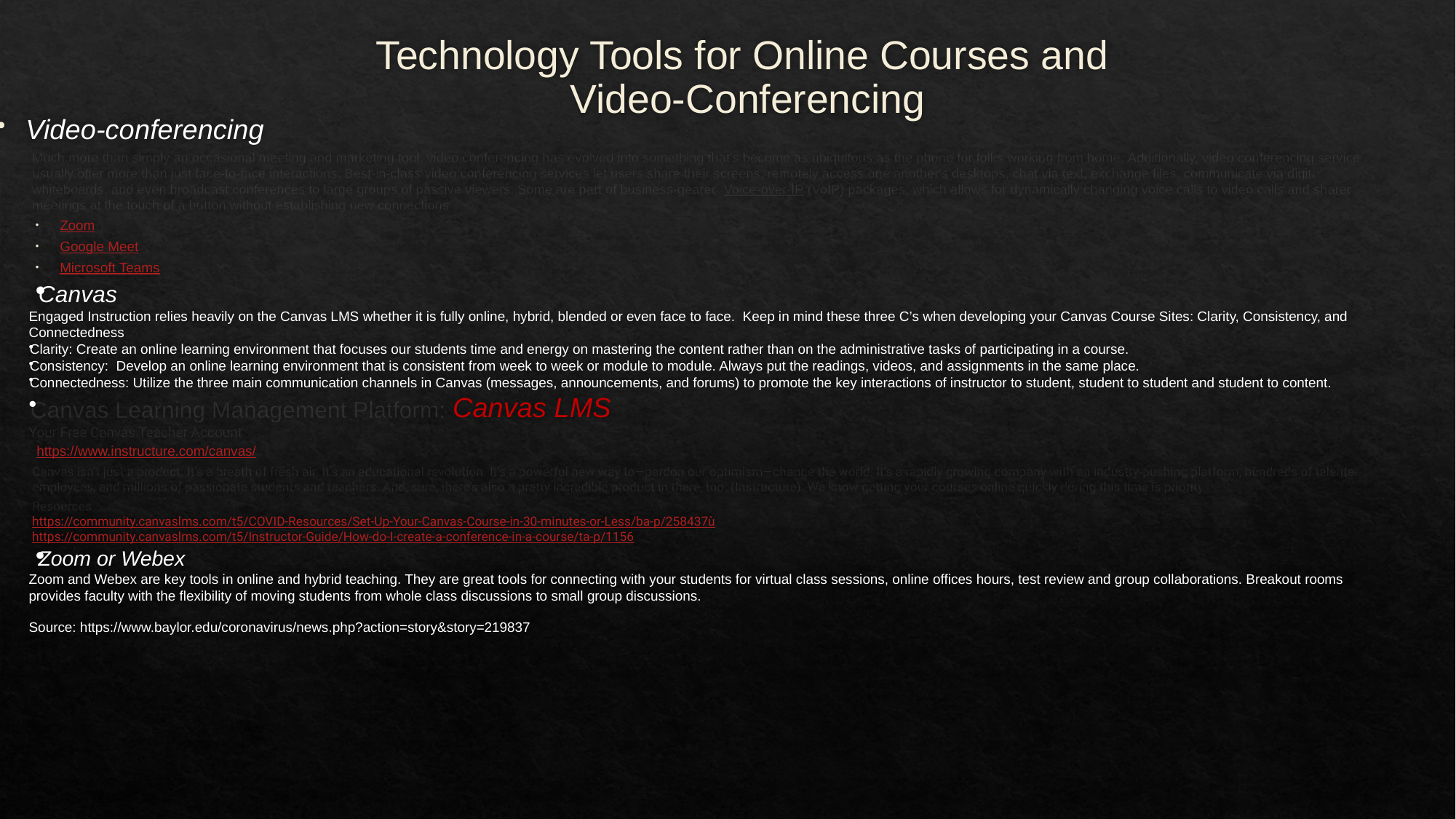

# Technology Tools for Online Courses and Video-Conferencing
Video-conferencing
Much more than simply an occasional meeting and marketing tool, video conferencing has evolved into something that's become as ubiquitous as the phone for folks working from home. Additionally, video conferencing services usually offer more than just face-to-face interactions. Best-in-class video conferencing services let users share their screens, remotely access one another's desktops, chat via text, exchange files, communicate via digital whiteboards, and even broadcast conferences to large groups of passive viewers. Some are part of business-geared Voice-over-IP (VoIP) packages, which allows for dynamically changing voice calls to video calls and shared meetings at the touch of a button without establishing new connections.
Zoom
Google Meet
Microsoft Teams
Canvas
Engaged Instruction relies heavily on the Canvas LMS whether it is fully online, hybrid, blended or even face to face.  Keep in mind these three C’s when developing your Canvas Course Sites: Clarity, Consistency, and Connectedness
Clarity: Create an online learning environment that focuses our students time and energy on mastering the content rather than on the administrative tasks of participating in a course.
Consistency:  Develop an online learning environment that is consistent from week to week or module to module. Always put the readings, videos, and assignments in the same place.
Connectedness: Utilize the three main communication channels in Canvas (messages, announcements, and forums) to promote the key interactions of instructor to student, student to student and student to content.
Canvas Learning Management Platform: Canvas LMS
Your Free Canvas Teacher Account
https://www.instructure.com/canvas/
Canvas isn’t just a product. It’s a breath of fresh air. It’s an educational revolution. It’s a powerful new way to—pardon our optimism—change the world. It’s a rapidly growing company with an industry-pushing platform, hundreds of talented employees, and millions of passionate students and teachers. And, sure, there’s also a pretty incredible product in there, too. (Instructure). We know getting your courses online quickly during this time is priority.
Resources
https://community.canvaslms.com/t5/COVID-Resources/Set-Up-Your-Canvas-Course-in-30-minutes-or-Less/ba-p/258437ù
https://community.canvaslms.com/t5/Instructor-Guide/How-do-I-create-a-conference-in-a-course/ta-p/1156
Zoom or Webex
Zoom and Webex are key tools in online and hybrid teaching. They are great tools for connecting with your students for virtual class sessions, online offices hours, test review and group collaborations. Breakout rooms provides faculty with the flexibility of moving students from whole class discussions to small group discussions.

Source: https://www.baylor.edu/coronavirus/news.php?action=story&story=219837